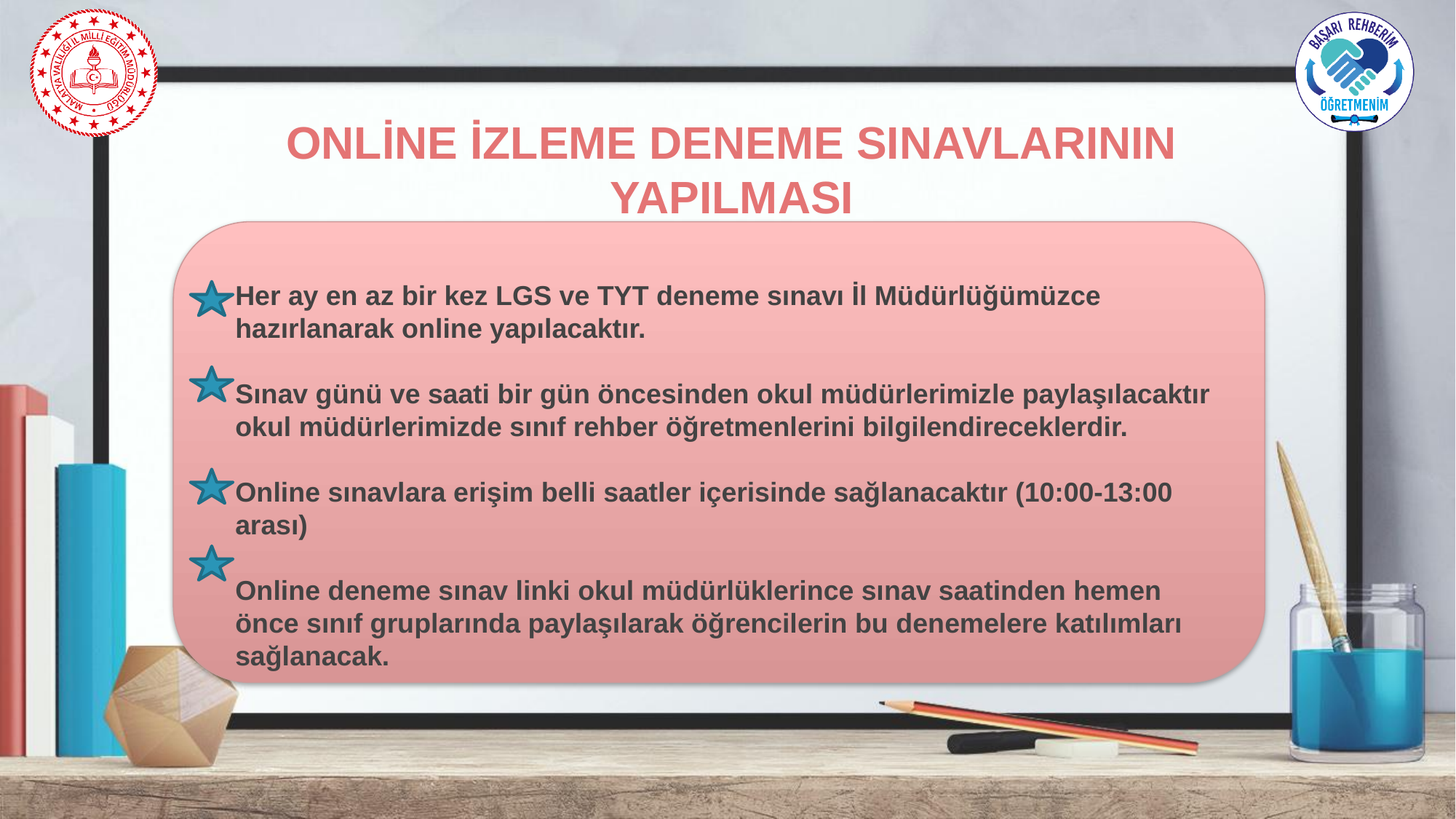

# ONLİNE İZLEME DENEME SINAVLARININ YAPILMASI

Her ay en az bir kez LGS ve TYT deneme sınavı İl Müdürlüğümüzce hazırlanarak online yapılacaktır.

Sınav günü ve saati bir gün öncesinden okul müdürlerimizle paylaşılacaktır okul müdürlerimizde sınıf rehber öğretmenlerini bilgilendireceklerdir.

Online sınavlara erişim belli saatler içerisinde sağlanacaktır (10:00-13:00 arası)

Online deneme sınav linki okul müdürlüklerince sınav saatinden hemen önce sınıf gruplarında paylaşılarak öğrencilerin bu denemelere katılımları sağlanacak.